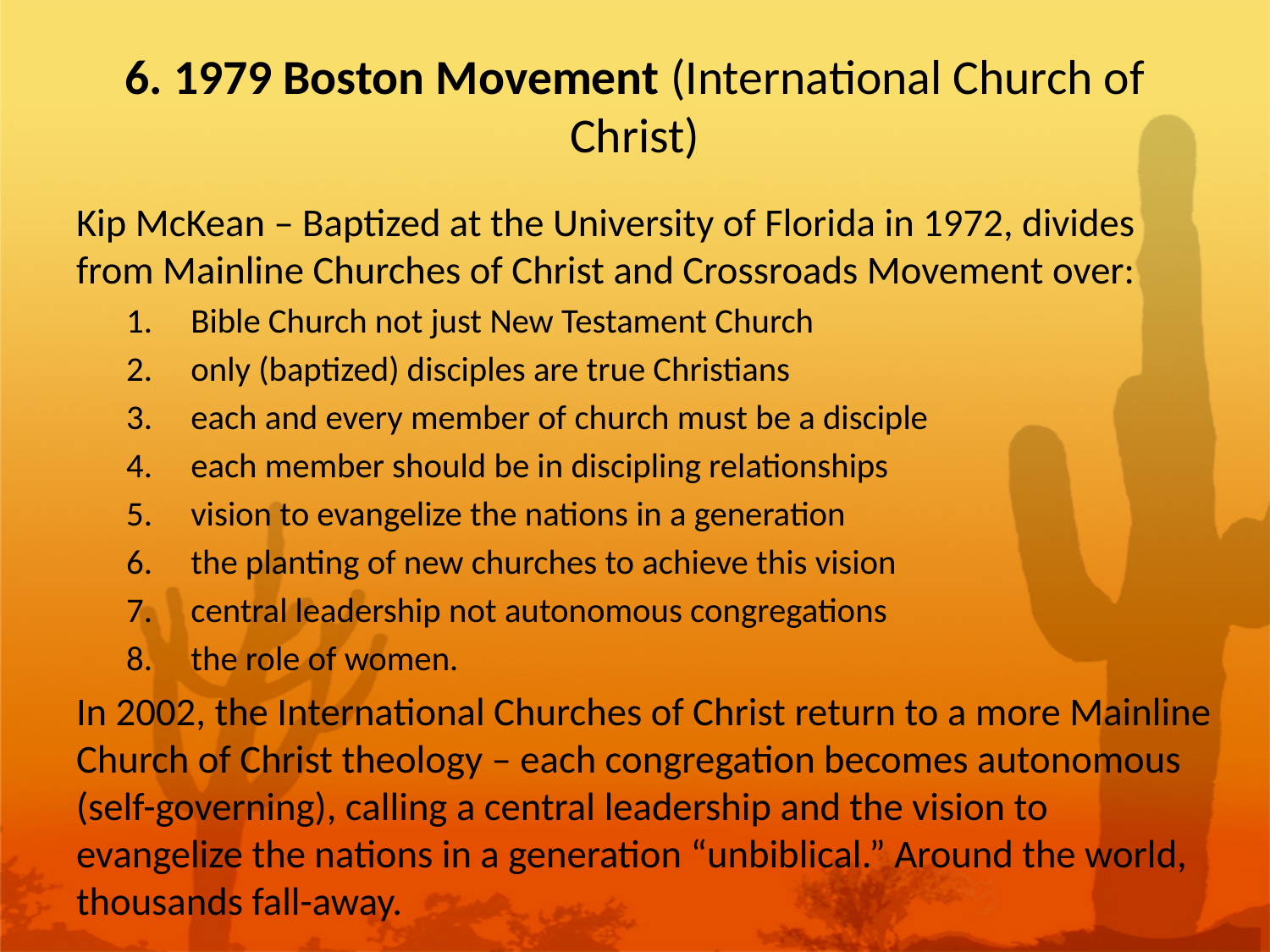

# 6. 1979 Boston Movement (International Church of Christ)
Kip McKean – Baptized at the University of Florida in 1972, divides from Mainline Churches of Christ and Crossroads Movement over:
Bible Church not just New Testament Church
only (baptized) disciples are true Christians
each and every member of church must be a disciple
each member should be in discipling relationships
vision to evangelize the nations in a generation
the planting of new churches to achieve this vision
central leadership not autonomous congregations
the role of women.
In 2002, the International Churches of Christ return to a more Mainline Church of Christ theology – each congregation becomes autonomous (self-governing), calling a central leadership and the vision to evangelize the nations in a generation “unbiblical.” Around the world, thousands fall-away.